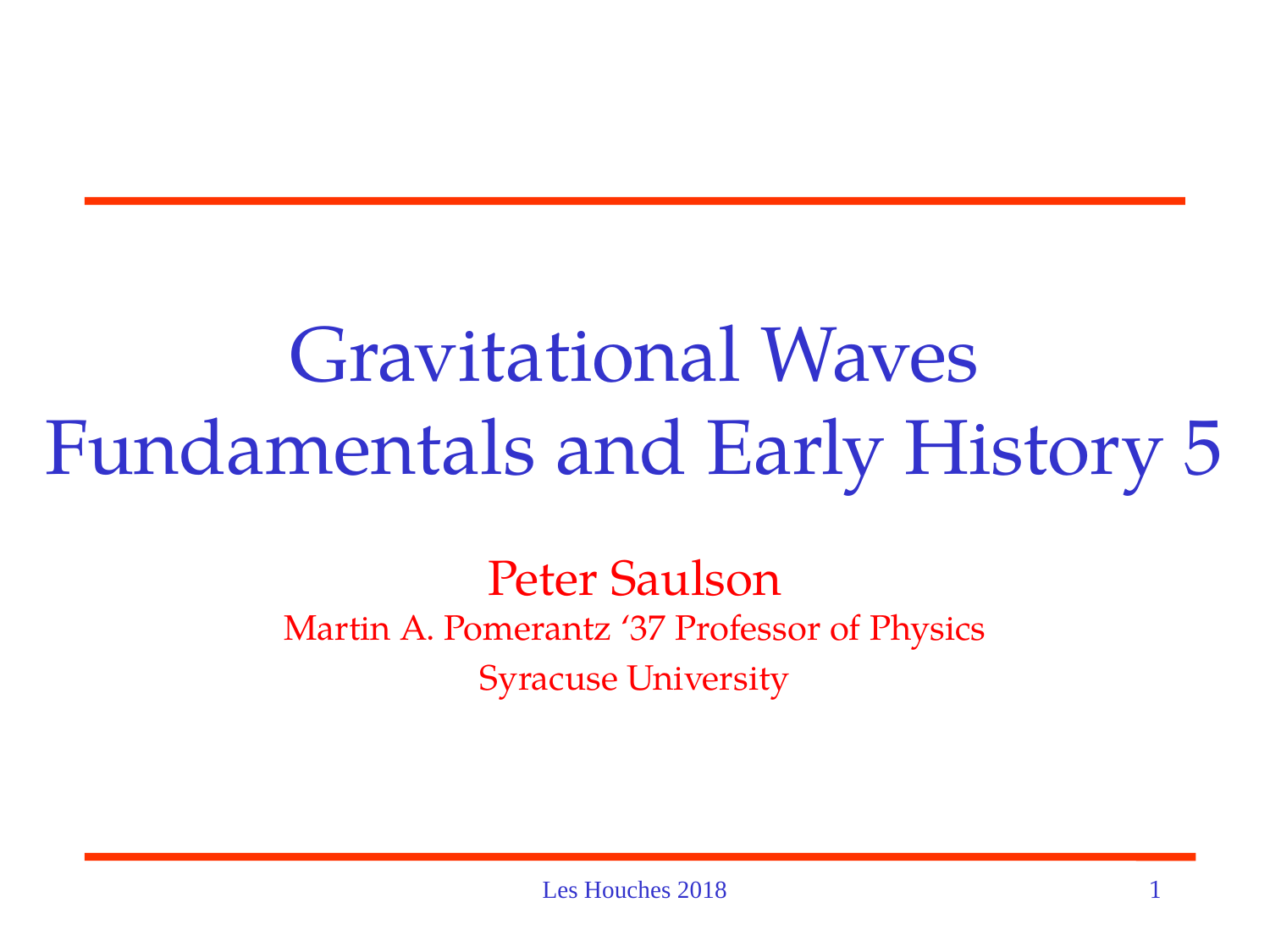

# Gravitational Waves Fundamentals and Early History 5
Peter Saulson
Martin A. Pomerantz ‘37 Professor of Physics
Syracuse University

Les Houches 2018
1